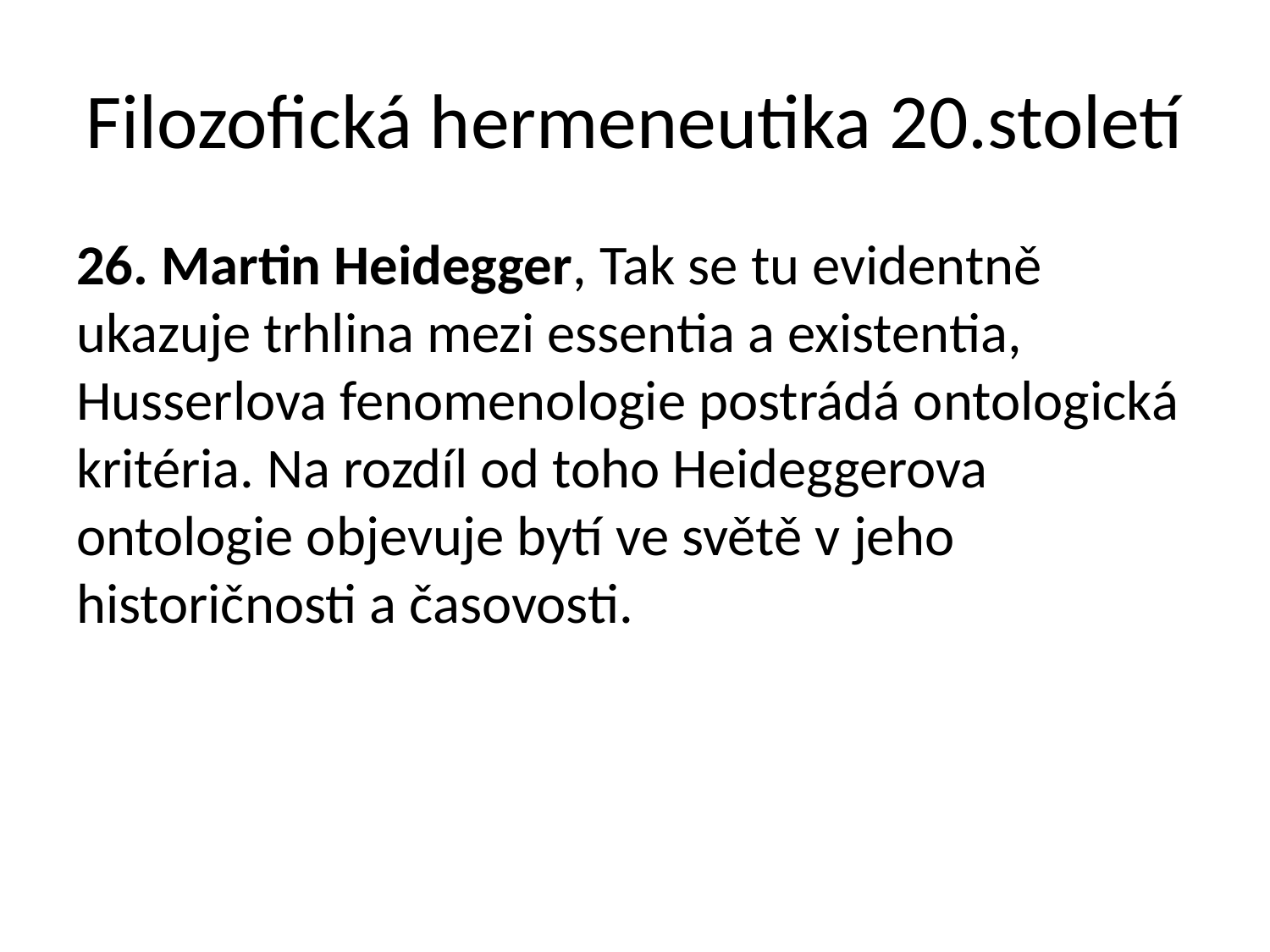

# Filozofická hermeneutika 20.století
26. Martin Heidegger, Tak se tu evidentně ukazuje trhlina mezi essentia a existentia, Husserlova fenomenologie postrádá ontologická kritéria. Na rozdíl od toho Heideggerova ontologie objevuje bytí ve světě v jeho historičnosti a časovosti.